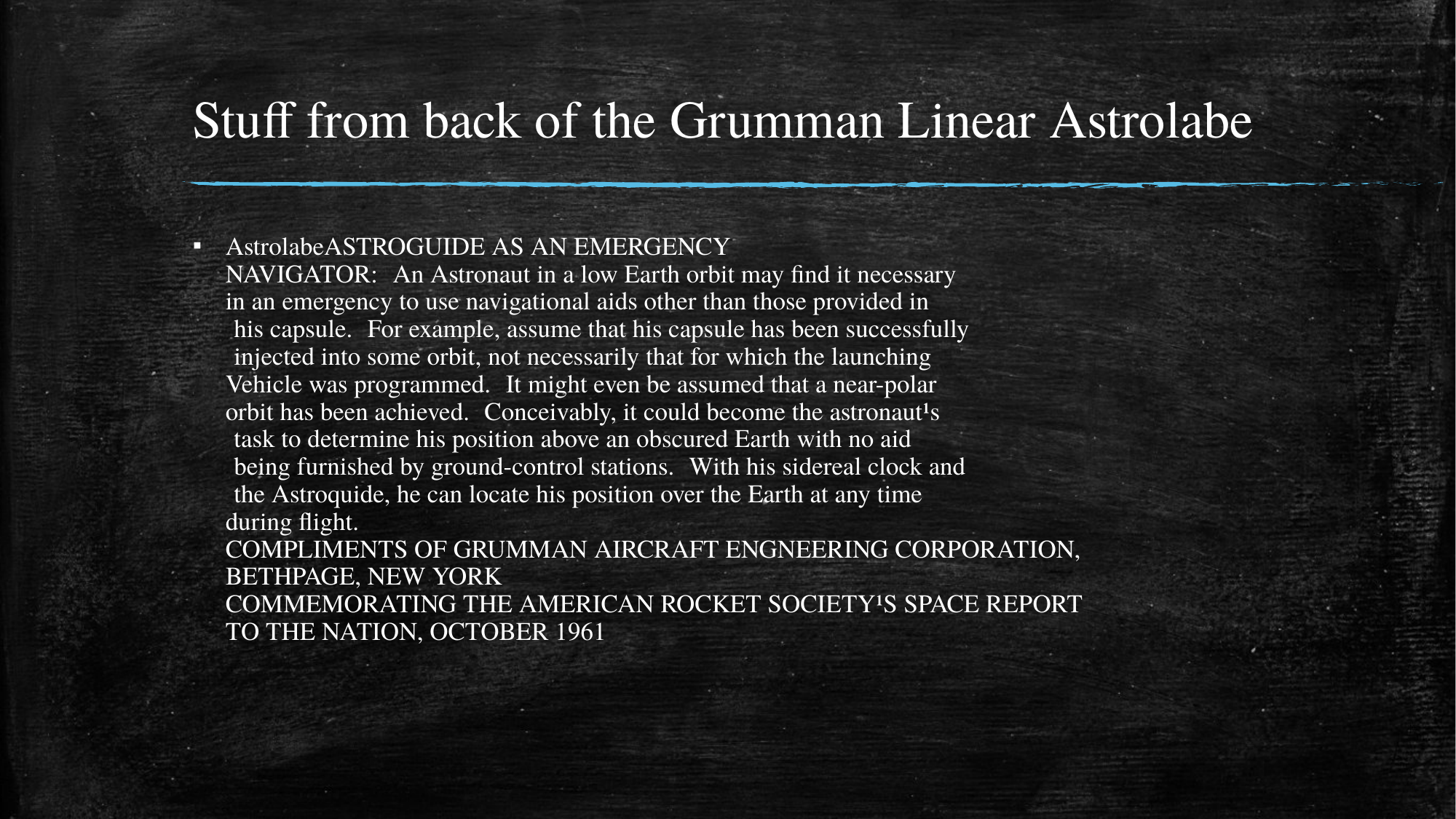

# Stuff from back of the Grumman Linear Astrolabe
AstrolabeASTROGUIDE AS AN EMERGENCY
NAVIGATOR:  An Astronaut in a low Earth orbit may find it necessary
in an emergency to use navigational aids other than those provided in
 his capsule.  For example, assume that his capsule has been successfully
 injected into some orbit, not necessarily that for which the launching
Vehicle was programmed.  It might even be assumed that a near-polar
orbit has been achieved.  Conceivably, it could become the astronaut¹s
 task to determine his position above an obscured Earth with no aid
 being furnished by ground-control stations.  With his sidereal clock and
 the Astroquide, he can locate his position over the Earth at any time
during flight.
COMPLIMENTS OF GRUMMAN AIRCRAFT ENGNEERING CORPORATION,
BETHPAGE, NEW YORK
COMMEMORATING THE AMERICAN ROCKET SOCIETY¹S SPACE REPORT
TO THE NATION, OCTOBER 1961